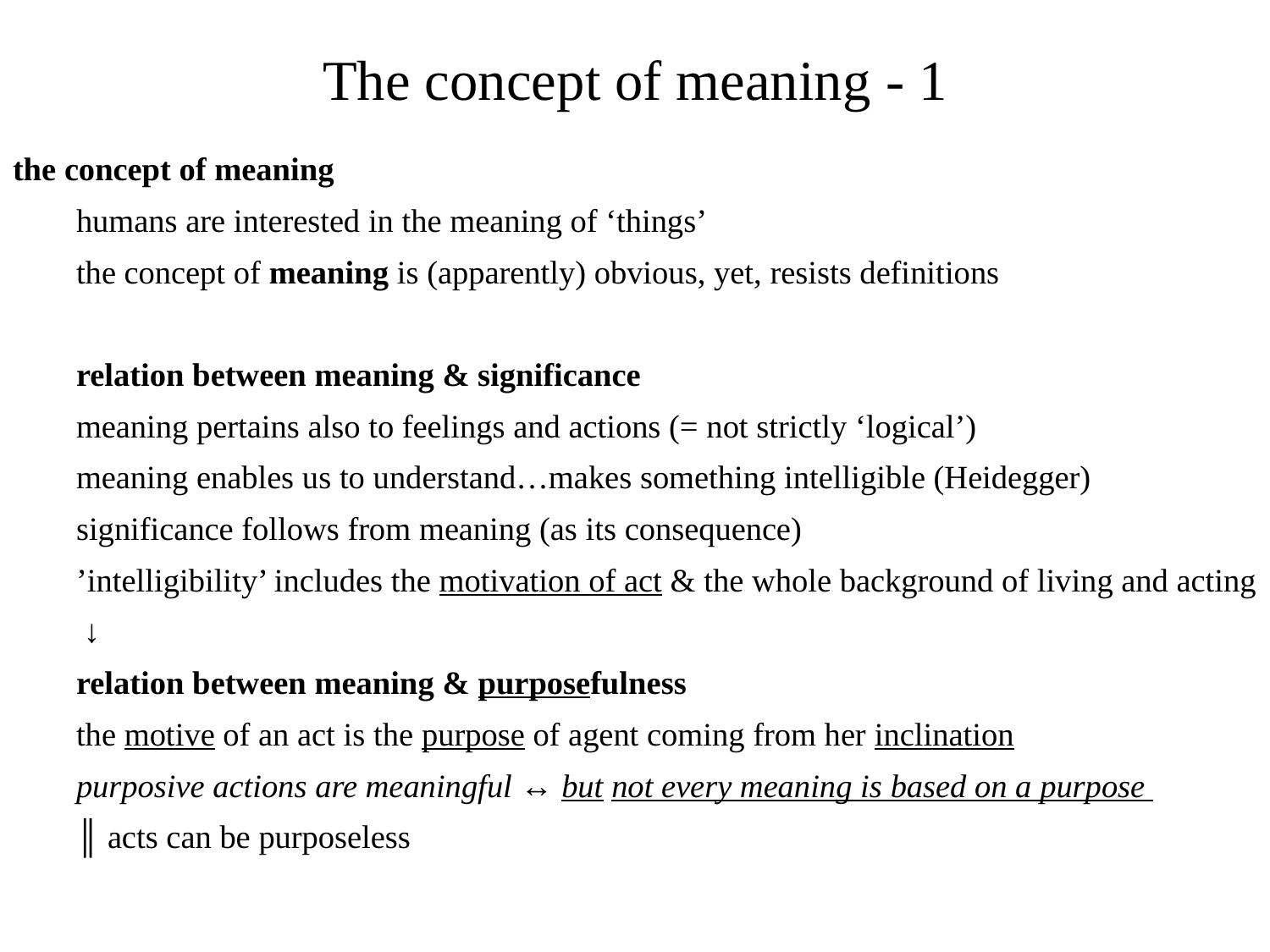

# The concept of meaning - 1
the concept of meaning
humans are interested in the meaning of ‘things’
the concept of meaning is (apparently) obvious, yet, resists definitions

relation between meaning & significance
meaning pertains also to feelings and actions (= not strictly ‘logical’)
meaning enables us to understand…makes something intelligible (Heidegger)
significance follows from meaning (as its consequence)
’intelligibility’ includes the motivation of act & the whole background of living and acting
	↓
relation between meaning & purposefulness
the motive of an act is the purpose of agent coming from her inclination
purposive actions are meaningful ↔ but not every meaning is based on a purpose
║ acts can be purposeless